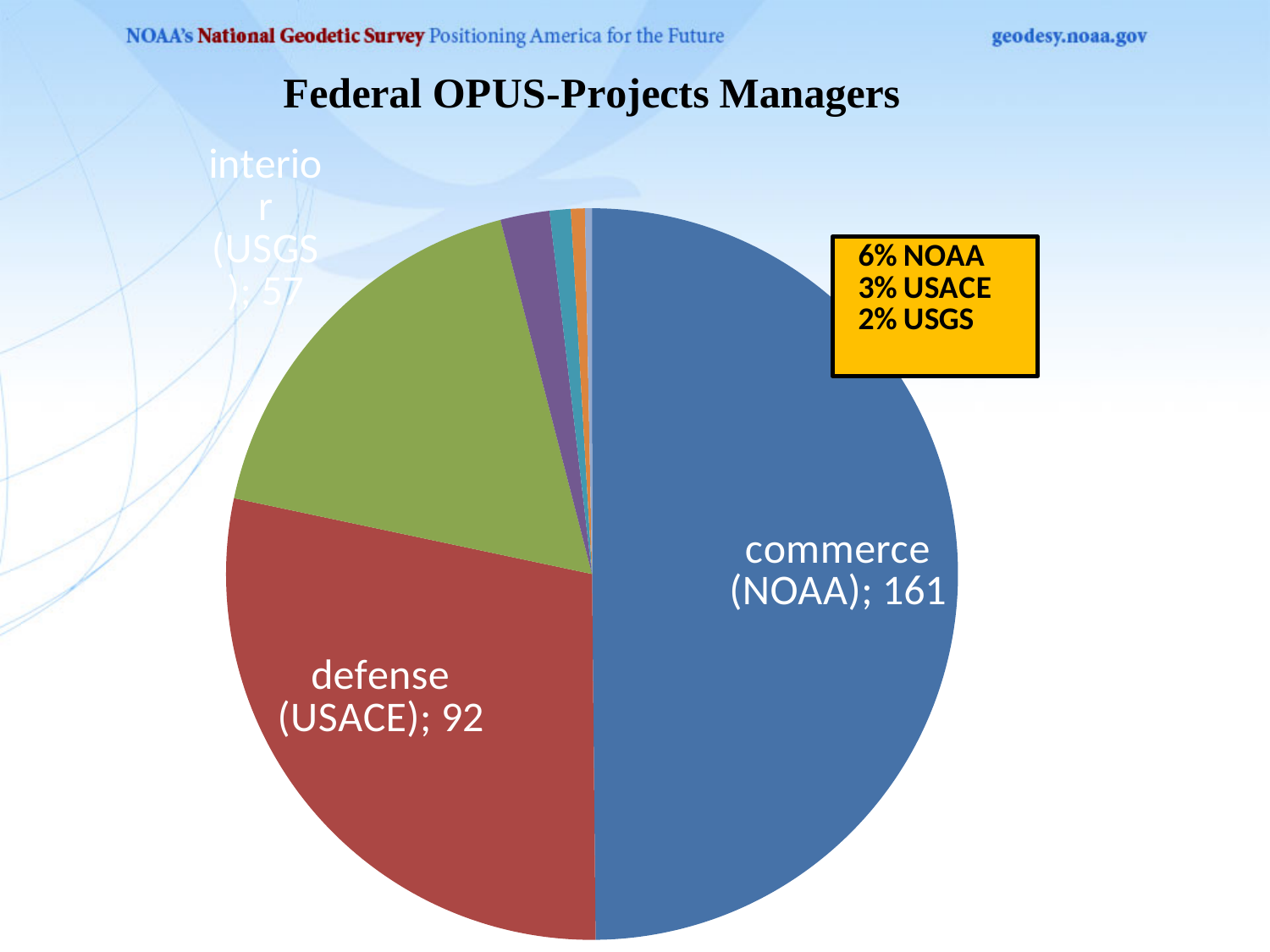

### Chart:  Federal OPUS-Projects Managers

| Category | Dept |
|---|---|
| commerce (NOAA) | 161.0 |
| defense (USACE) | 92.0 |
| interior (USGS) | 57.0 |
| energy (Bonneville Power) | 7.0 |
| other (TVA) | 3.0 |
| agriculture (Forest Service) | 2.0 |
| transportation (FAA) | 1.0 |